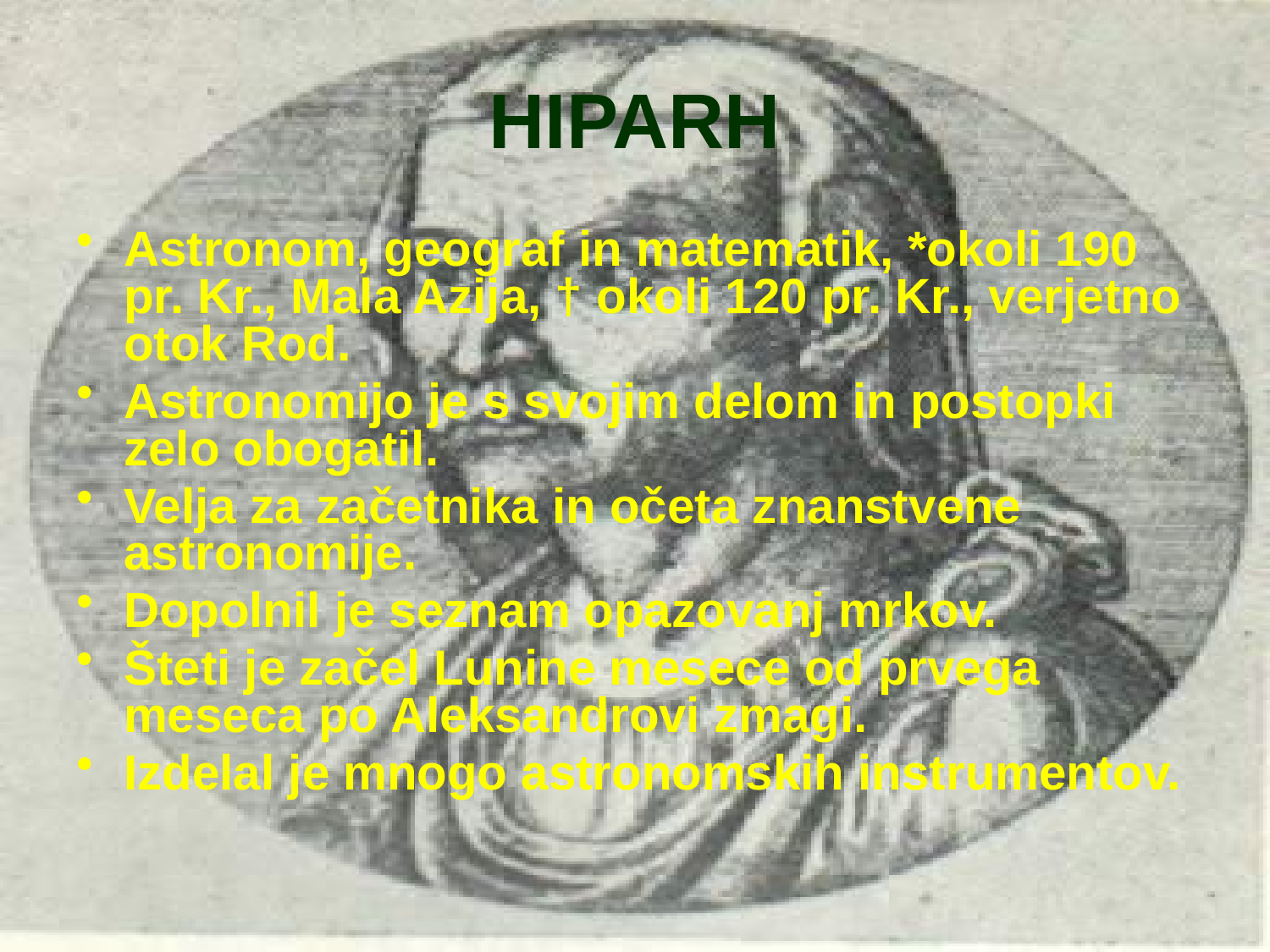

# HIPARH
Astronom, geograf in matematik, *okoli 190 pr. Kr., Mala Azija, † okoli 120 pr. Kr., verjetno otok Rod.
Astronomijo je s svojim delom in postopki zelo obogatil.
Velja za začetnika in očeta znanstvene astronomije.
Dopolnil je seznam opazovanj mrkov.
Šteti je začel Lunine mesece od prvega meseca po Aleksandrovi zmagi.
Izdelal je mnogo astronomskih instrumentov.